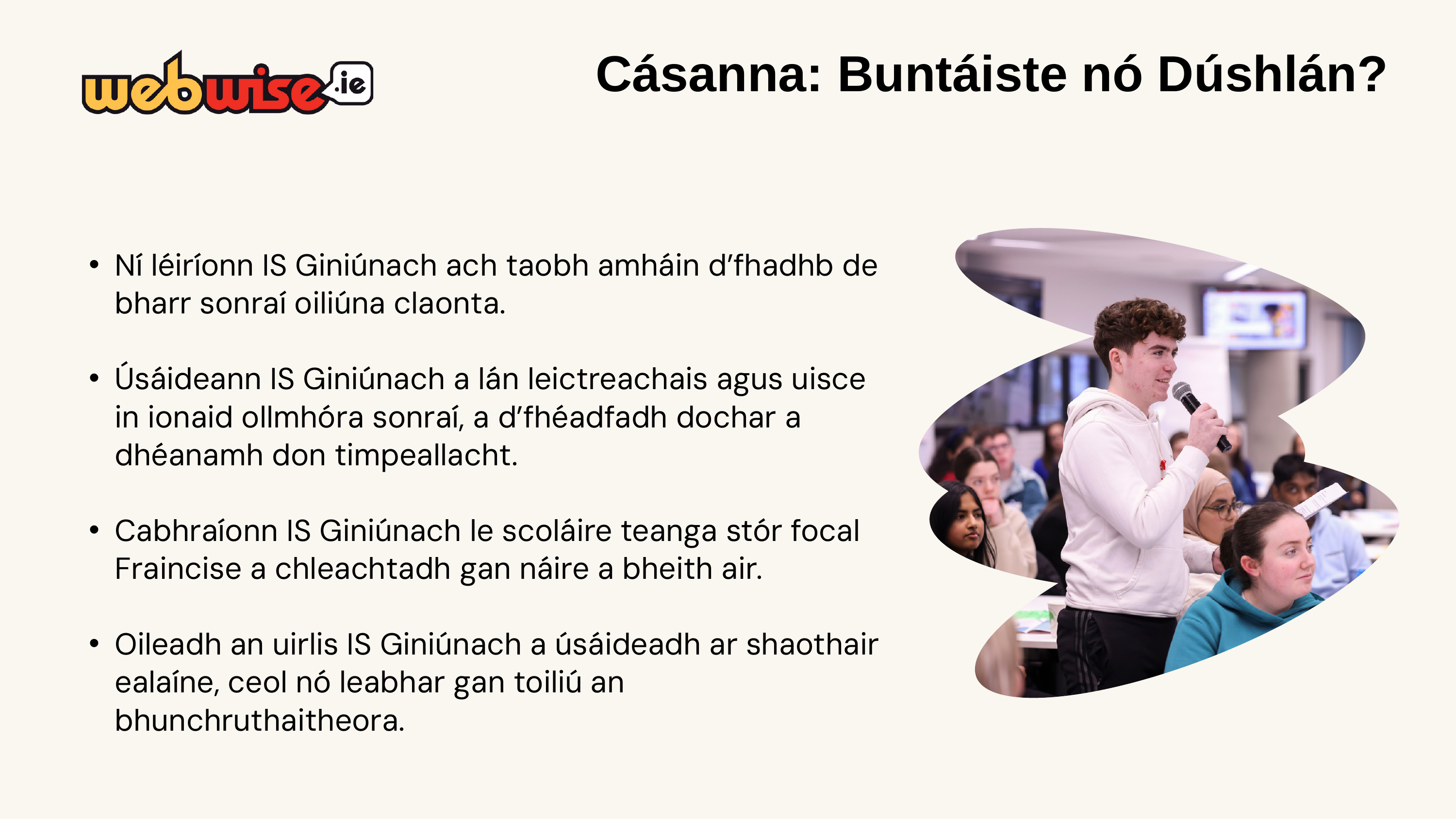

Cásanna: Buntáiste nó Dúshlán?

Ní léiríonn IS Giniúnach ach taobh amháin d’fhadhb de bharr sonraí oiliúna claonta.

Úsáideann IS Giniúnach a lán leictreachais agus uisce in ionaid ollmhóra sonraí, a d’fhéadfadh dochar a dhéanamh don timpeallacht.

Cabhraíonn IS Giniúnach le scoláire teanga stór focal Fraincise a chleachtadh gan náire a bheith air.

Oileadh an uirlis IS Giniúnach a úsáideadh ar shaothair ealaíne, ceol nó leabhar gan toiliú an bhunchruthaitheora.